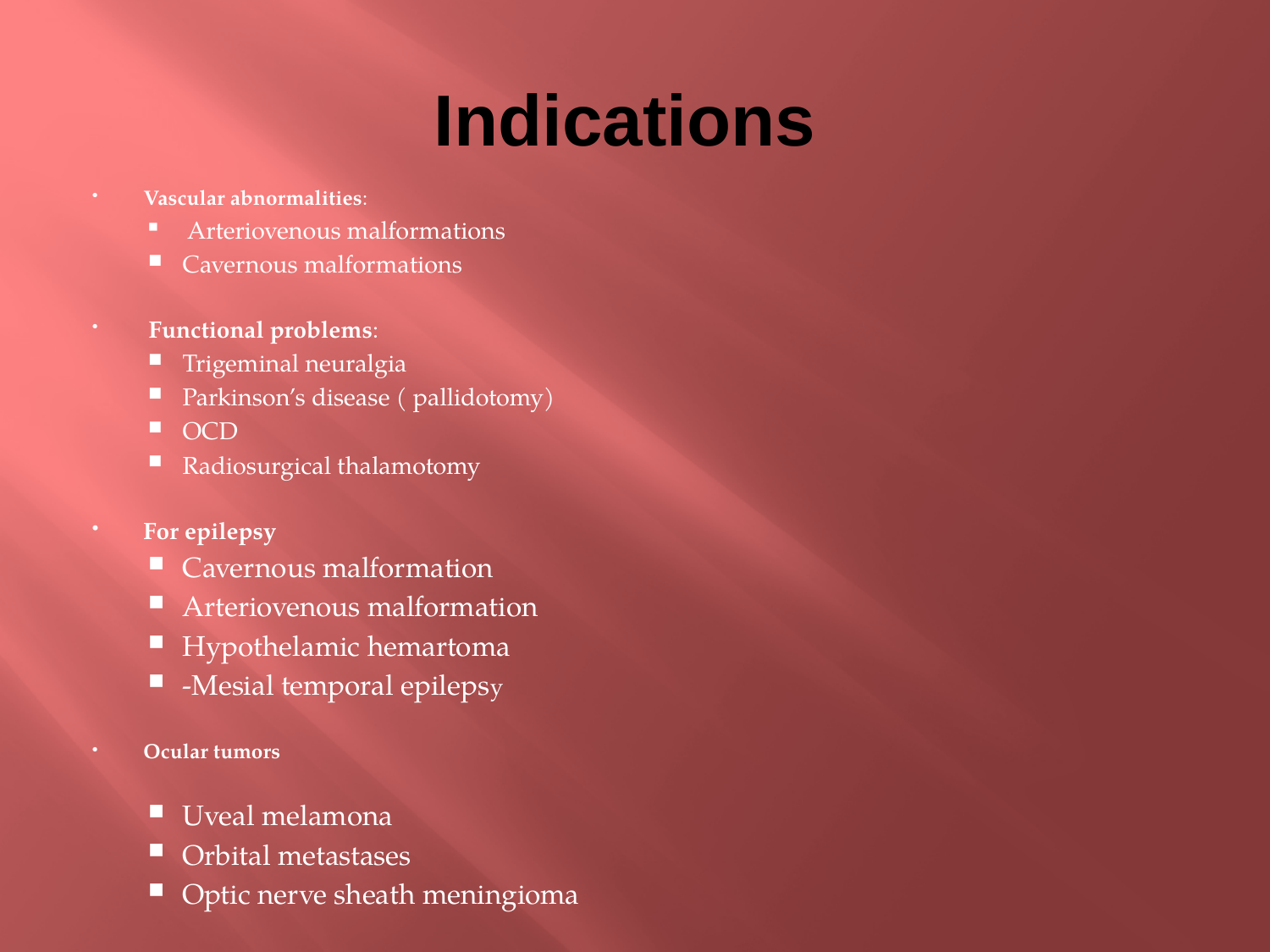

# Indications
Vascular abnormalities:
 Arteriovenous malformations
Cavernous malformations

 Functional problems:
Trigeminal neuralgia
Parkinson’s disease ( pallidotomy)
OCD
Radiosurgical thalamotomy

For epilepsy
Cavernous malformation
Arteriovenous malformation
Hypothelamic hemartoma
-Mesial temporal epilepsy

Ocular tumors

Uveal melamona
Orbital metastases
Optic nerve sheath meningioma